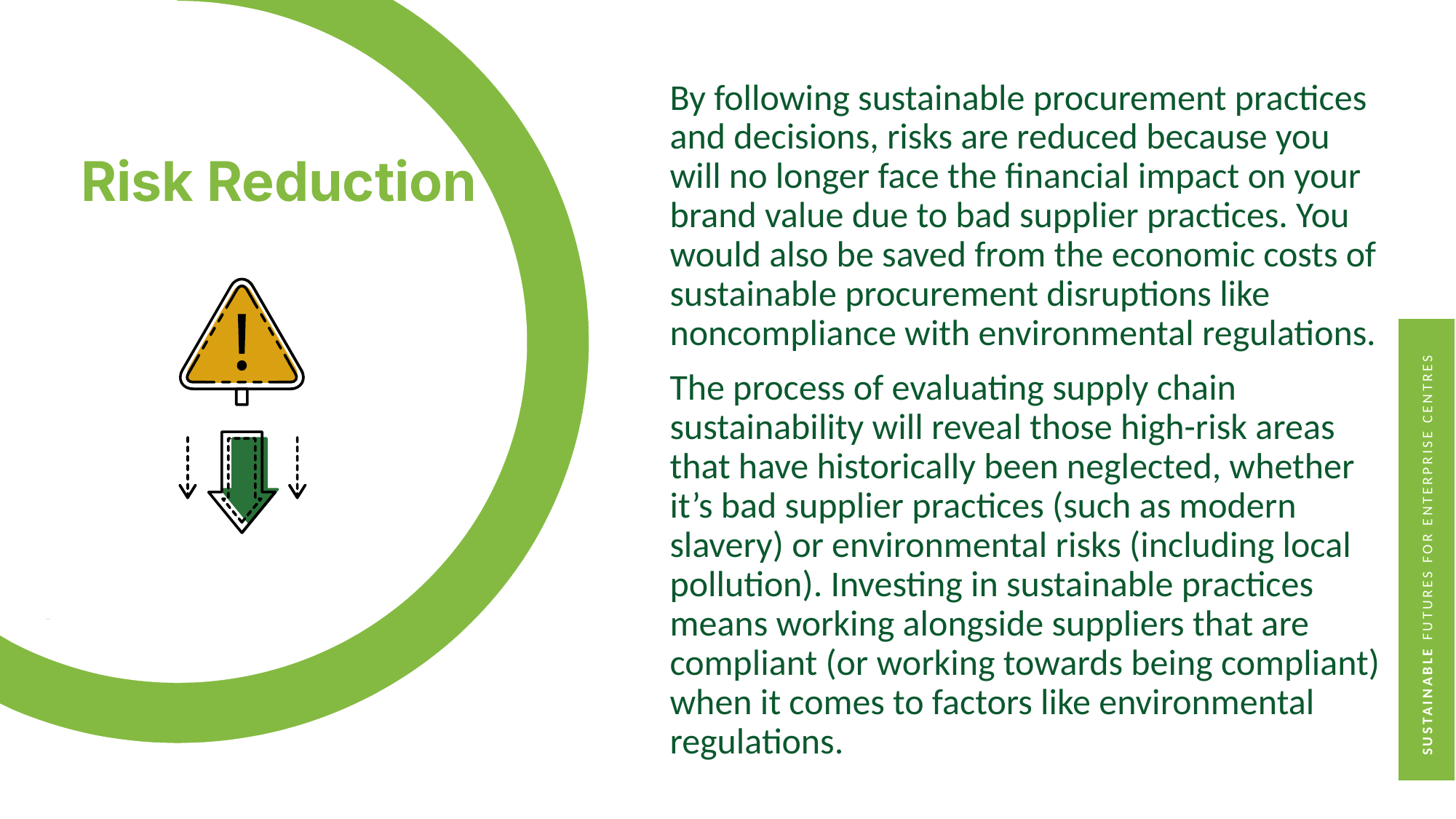

Risk Reduction
By following sustainable procurement practices and decisions, risks are reduced because you will no longer face the financial impact on your brand value due to bad supplier practices. You would also be saved from the economic costs of sustainable procurement disruptions like noncompliance with environmental regulations.
The process of evaluating supply chain sustainability will reveal those high-risk areas that have historically been neglected, whether it’s bad supplier practices (such as modern slavery) or environmental risks (including local pollution). Investing in sustainable practices means working alongside suppliers that are compliant (or working towards being compliant) when it comes to factors like environmental regulations.